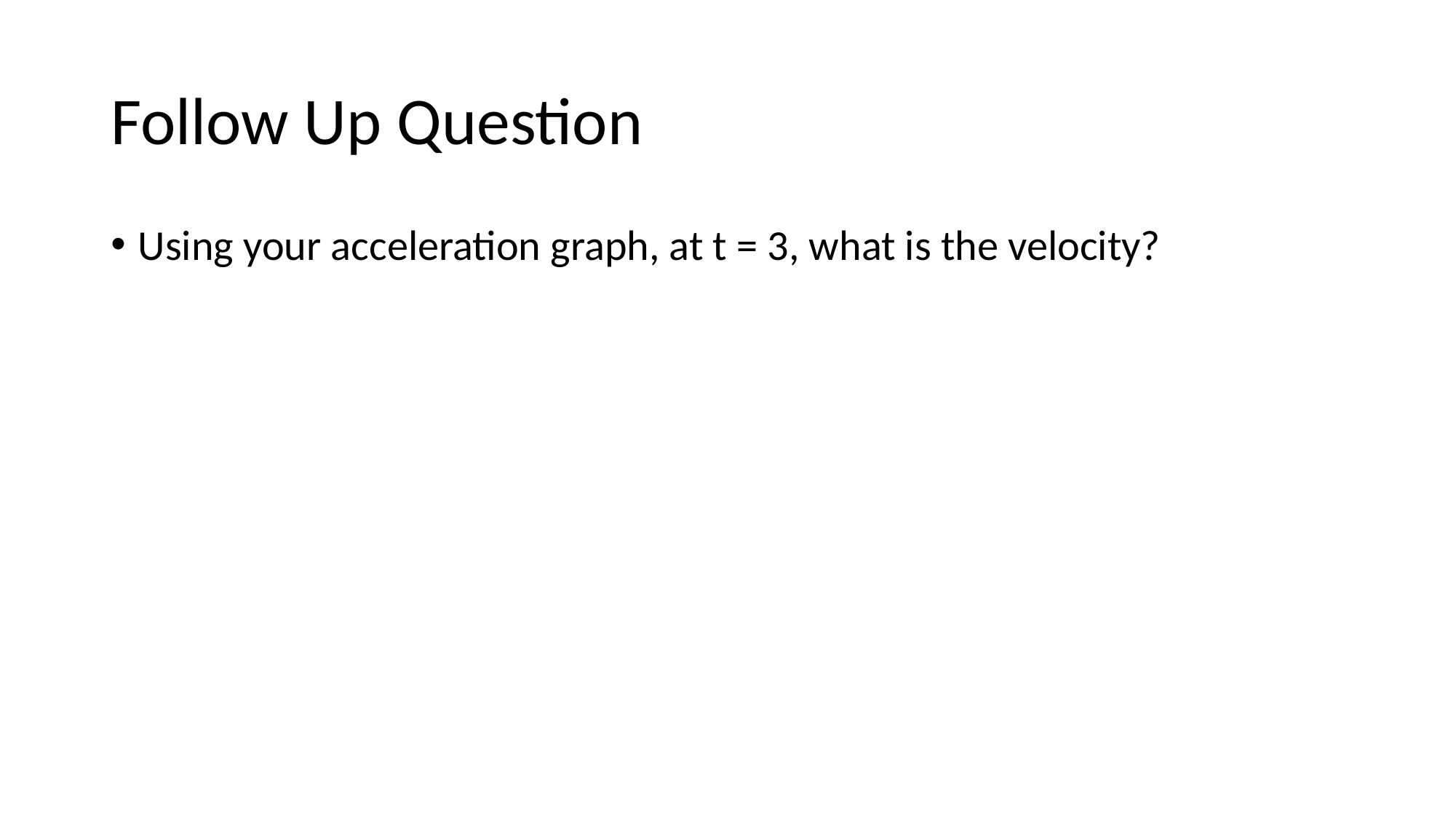

# Follow Up Question
Using your acceleration graph, at t = 3, what is the velocity?